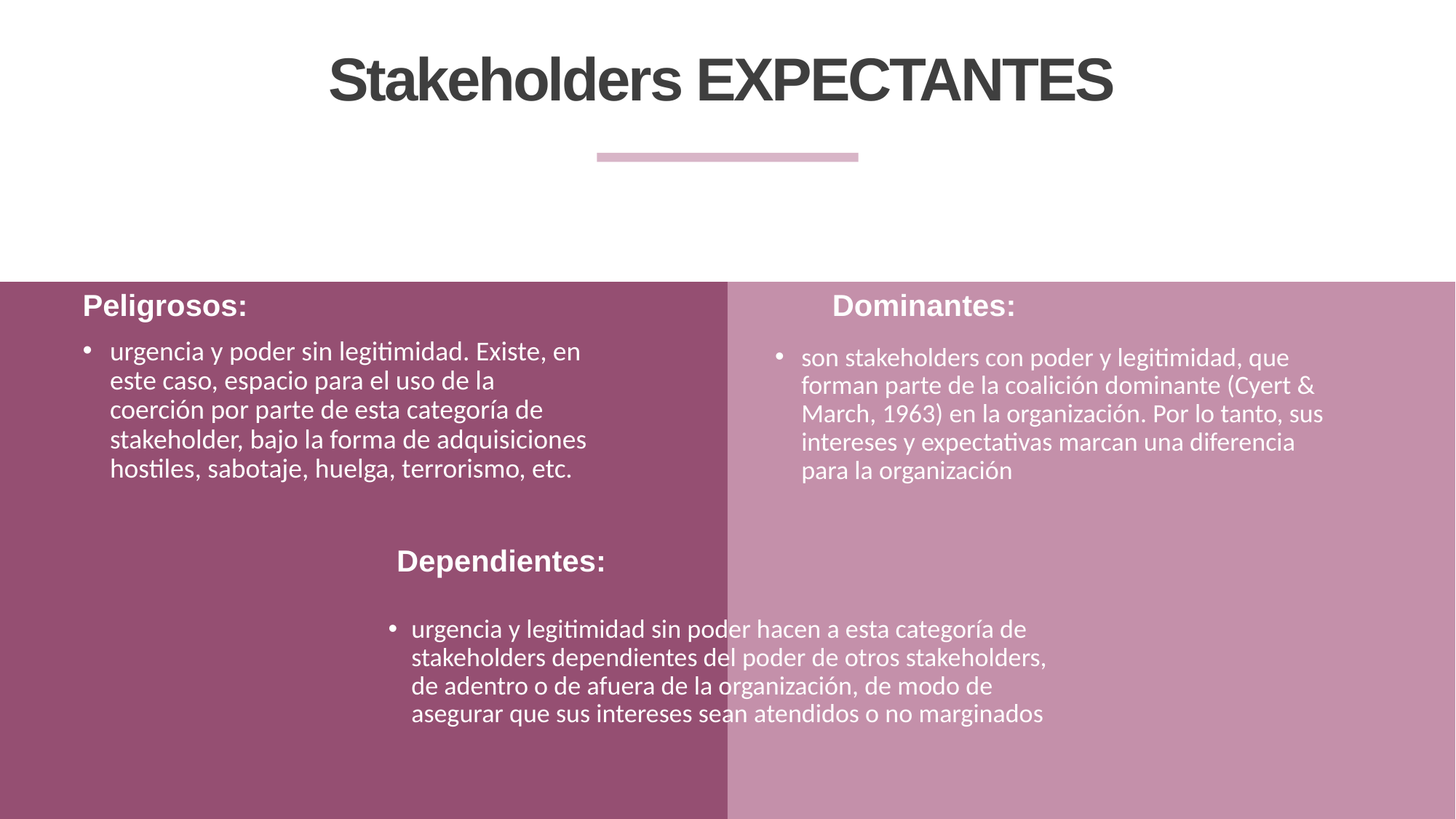

# Stakeholders EXPECTANTES
Peligrosos:
Dominantes:
urgencia y poder sin legitimidad. Existe, en este caso, espacio para el uso de la coerción por parte de esta categoría de stakeholder, bajo la forma de adquisiciones hostiles, sabotaje, huelga, terrorismo, etc.
son stakeholders con poder y legitimidad, que forman parte de la coalición dominante (Cyert & March, 1963) en la organización. Por lo tanto, sus intereses y expectativas marcan una diferencia para la organización
 Dependientes:
urgencia y legitimidad sin poder hacen a esta categoría de stakeholders dependientes del poder de otros stakeholders, de adentro o de afuera de la organización, de modo de asegurar que sus intereses sean atendidos o no marginados